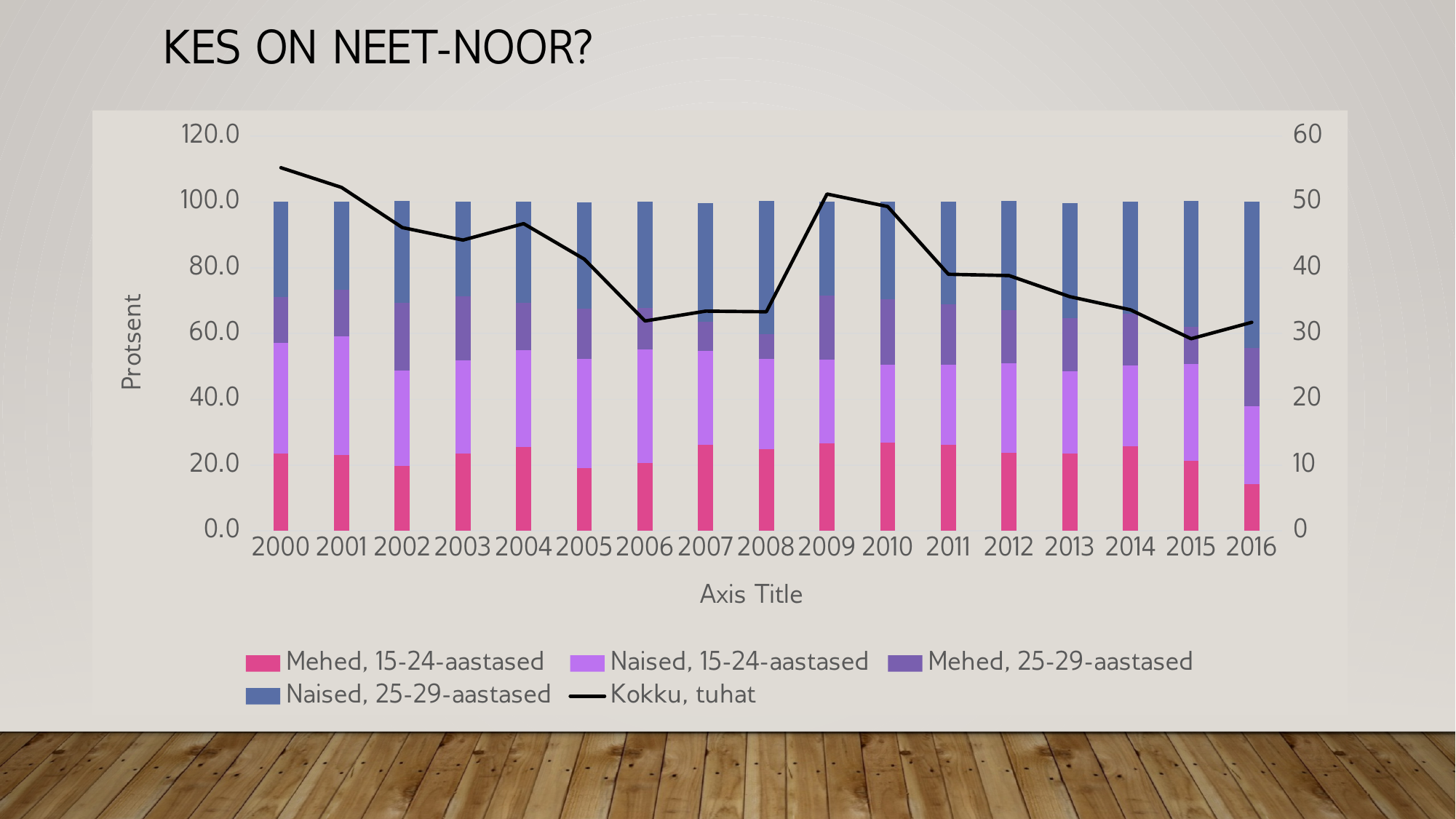

# Kes on NEET-noor?

### Chart

| Category | Mehed, 15-24-aastased | Naised, 15-24-aastased | Mehed, 25-29-aastased | Naised, 25-29-aastased | Kokku, tuhat |
|---|---|---|---|---|---|
| 2000 | 23.55072463768116 | 33.69565217391305 | 13.768115942028983 | 28.985507246376812 | 55.2 |
| 2001 | 22.988505747126435 | 36.206896551724135 | 14.17624521072797 | 26.628352490421452 | 52.2 |
| 2002 | 19.739696312364423 | 29.067245119305856 | 20.607375271149674 | 30.802603036876352 | 46.1 |
| 2003 | 23.52941176470588 | 28.28054298642534 | 19.457013574660632 | 28.733031674208142 | 44.2 |
| 2004 | 25.481798715203425 | 29.336188436830835 | 14.5610278372591 | 30.620985010706637 | 46.7 |
| 2005 | 19.128329297820827 | 33.171912832929785 | 15.254237288135593 | 32.20338983050848 | 41.3 |
| 2006 | 20.689655172413794 | 34.48275862068966 | 12.539184952978058 | 32.288401253918494 | 31.9 |
| 2007 | 26.047904191616766 | 28.74251497005988 | 8.682634730538922 | 36.227544910179645 | 33.4 |
| 2008 | 24.92492492492493 | 27.32732732732733 | 7.5075075075075075 | 40.54054054054054 | 33.3 |
| 2009 | 26.5625 | 25.5859375 | 19.3359375 | 28.515625 | 51.2 |
| 2010 | 26.774847870182555 | 23.732251521298174 | 19.878296146044626 | 29.61460446247465 | 49.3 |
| 2011 | 26.15384615384615 | 24.358974358974358 | 18.461538461538463 | 31.025641025641026 | 39.0 |
| 2012 | 23.711340206185564 | 27.319587628865982 | 15.979381443298971 | 33.24742268041238 | 38.8 |
| 2013 | 23.595505617977526 | 25.0 | 16.01123595505618 | 35.11235955056179 | 35.6 |
| 2014 | 25.595238095238095 | 24.702380952380953 | 15.773809523809524 | 33.92857142857143 | 33.6 |
| 2015 | 21.232876712328768 | 29.45205479452055 | 11.301369863013697 | 38.35616438356164 | 29.2 |
| 2016 | 14.195583596214512 | 23.65930599369085 | 17.665615141955833 | 44.479495268138805 | 31.7 |